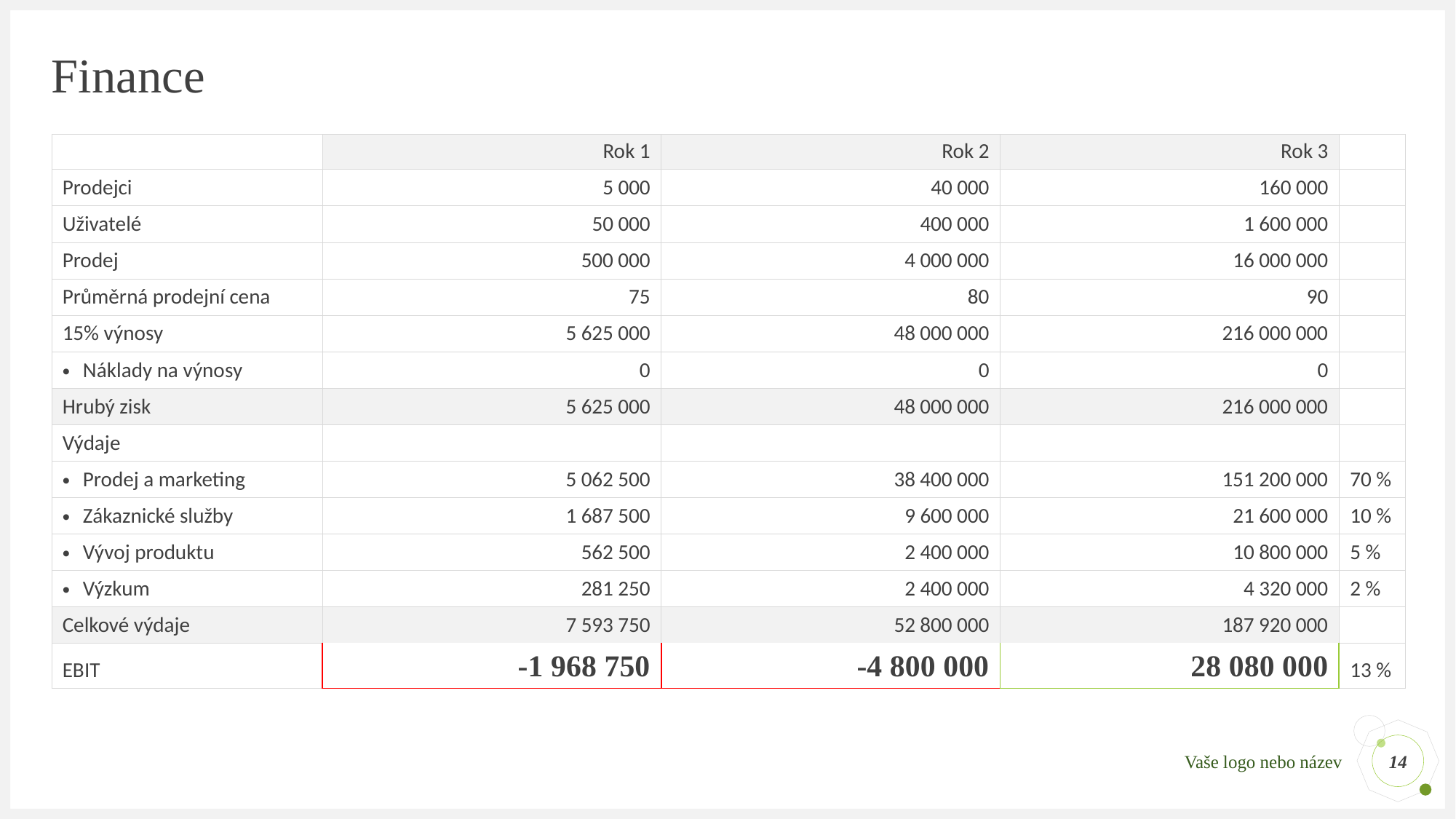

# Finance
|  | Rok 1 | Rok 2 | Rok 3 |  |
| --- | --- | --- | --- | --- |
| Prodejci | 5 000 | 40 000 | 160 000 |  |
| Uživatelé | 50 000 | 400 000 | 1 600 000 |  |
| Prodej | 500 000 | 4 000 000 | 16 000 000 |  |
| Průměrná prodejní cena | 75 | 80 | 90 |  |
| 15% výnosy | 5 625 000 | 48 000 000 | 216 000 000 |  |
| Náklady na výnosy | 0 | 0 | 0 |  |
| Hrubý zisk | 5 625 000 | 48 000 000 | 216 000 000 |  |
| Výdaje |  |  |  |  |
| Prodej a marketing | 5 062 500 | 38 400 000 | 151 200 000 | 70 % |
| Zákaznické služby | 1 687 500 | 9 600 000 | 21 600 000 | 10 % |
| Vývoj produktu | 562 500 | 2 400 000 | 10 800 000 | 5 % |
| Výzkum | 281 250 | 2 400 000 | 4 320 000 | 2 % |
| Celkové výdaje | 7 593 750 | 52 800 000 | 187 920 000 |  |
| EBIT | -1 968 750 | -4 800 000 | 28 080 000 | 13 % |
14